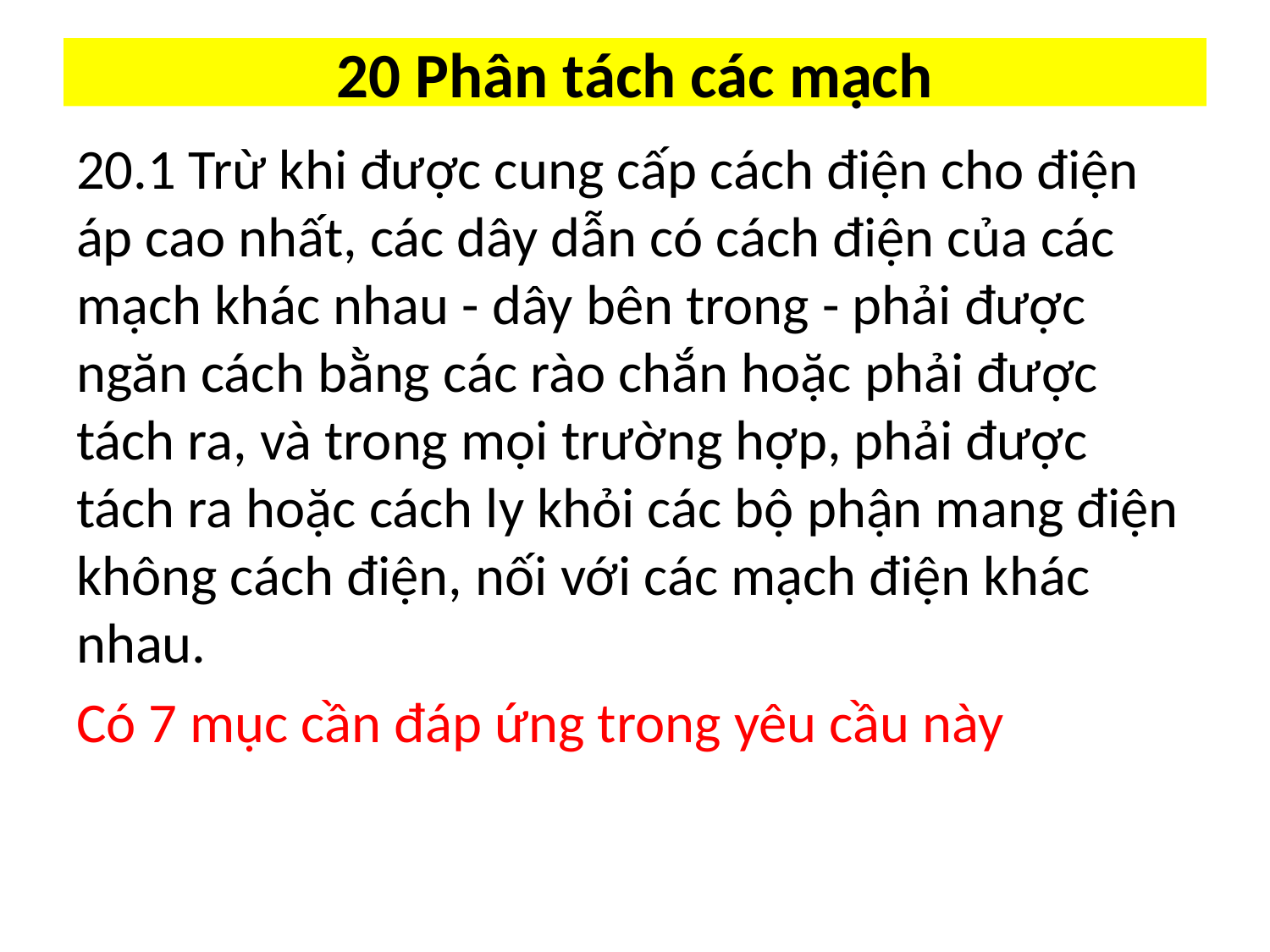

# 20 Phân tách các mạch
20.1 Trừ khi được cung cấp cách điện cho điện áp cao nhất, các dây dẫn có cách điện của các mạch khác nhau - dây bên trong - phải được ngăn cách bằng các rào chắn hoặc phải được tách ra, và trong mọi trường hợp, phải được tách ra hoặc cách ly khỏi các bộ phận mang điện không cách điện, nối với các mạch điện khác nhau.
Có 7 mục cần đáp ứng trong yêu cầu này